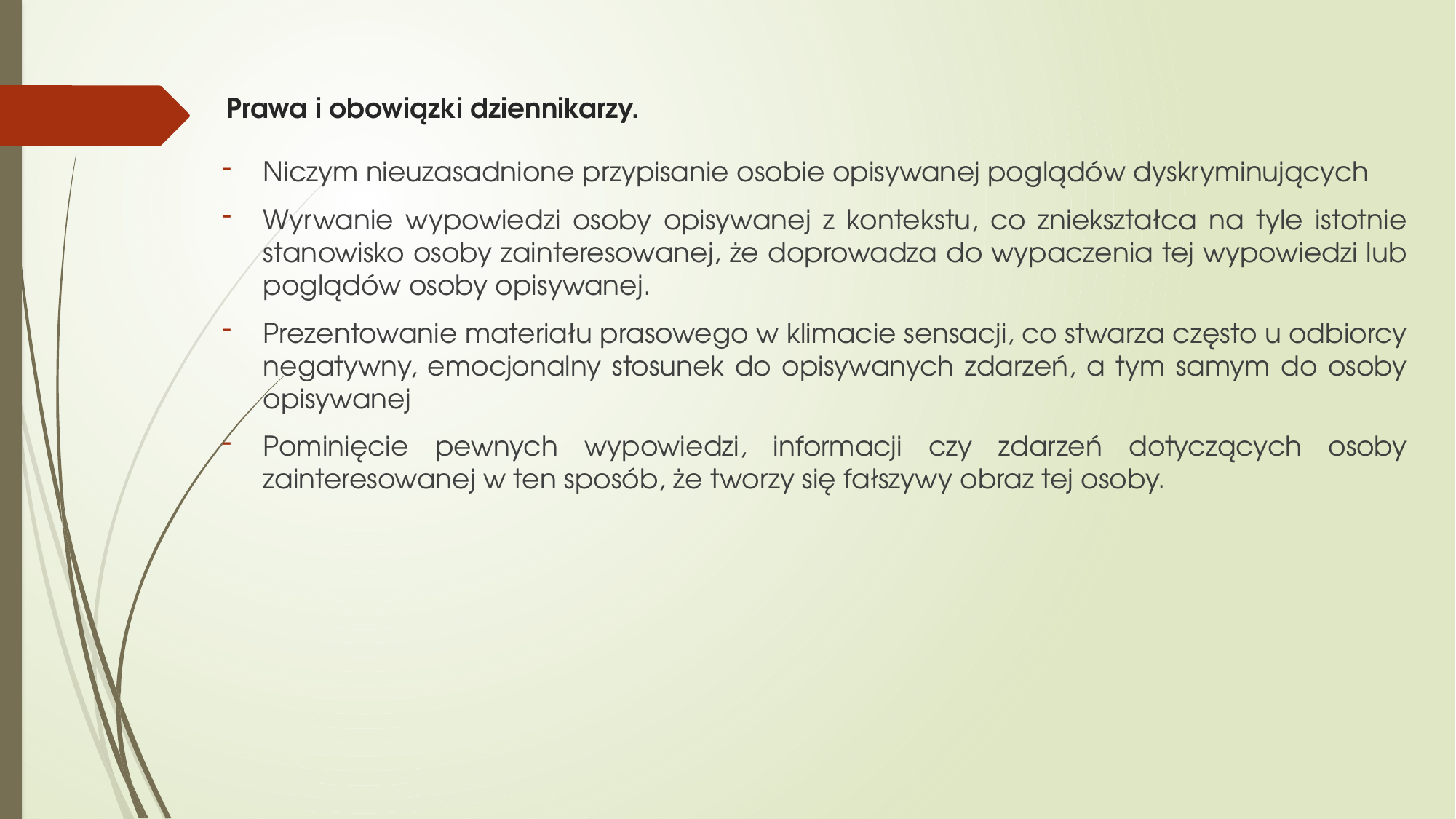

# Prawa i obowiązki dziennikarzy.
Niczym nieuzasadnione przypisanie osobie opisywanej poglądów dyskryminujących
Wyrwanie wypowiedzi osoby opisywanej z kontekstu, co zniekształca na tyle istotnie stanowisko osoby zainteresowanej, że doprowadza do wypaczenia tej wypowiedzi lub poglądów osoby opisywanej.
Prezentowanie materiału prasowego w klimacie sensacji, co stwarza często u odbiorcy negatywny, emocjonalny stosunek do opisywanych zdarzeń, a tym samym do osoby opisywanej
Pominięcie pewnych wypowiedzi, informacji czy zdarzeń dotyczących osoby zainteresowanej w ten sposób, że tworzy się fałszywy obraz tej osoby.